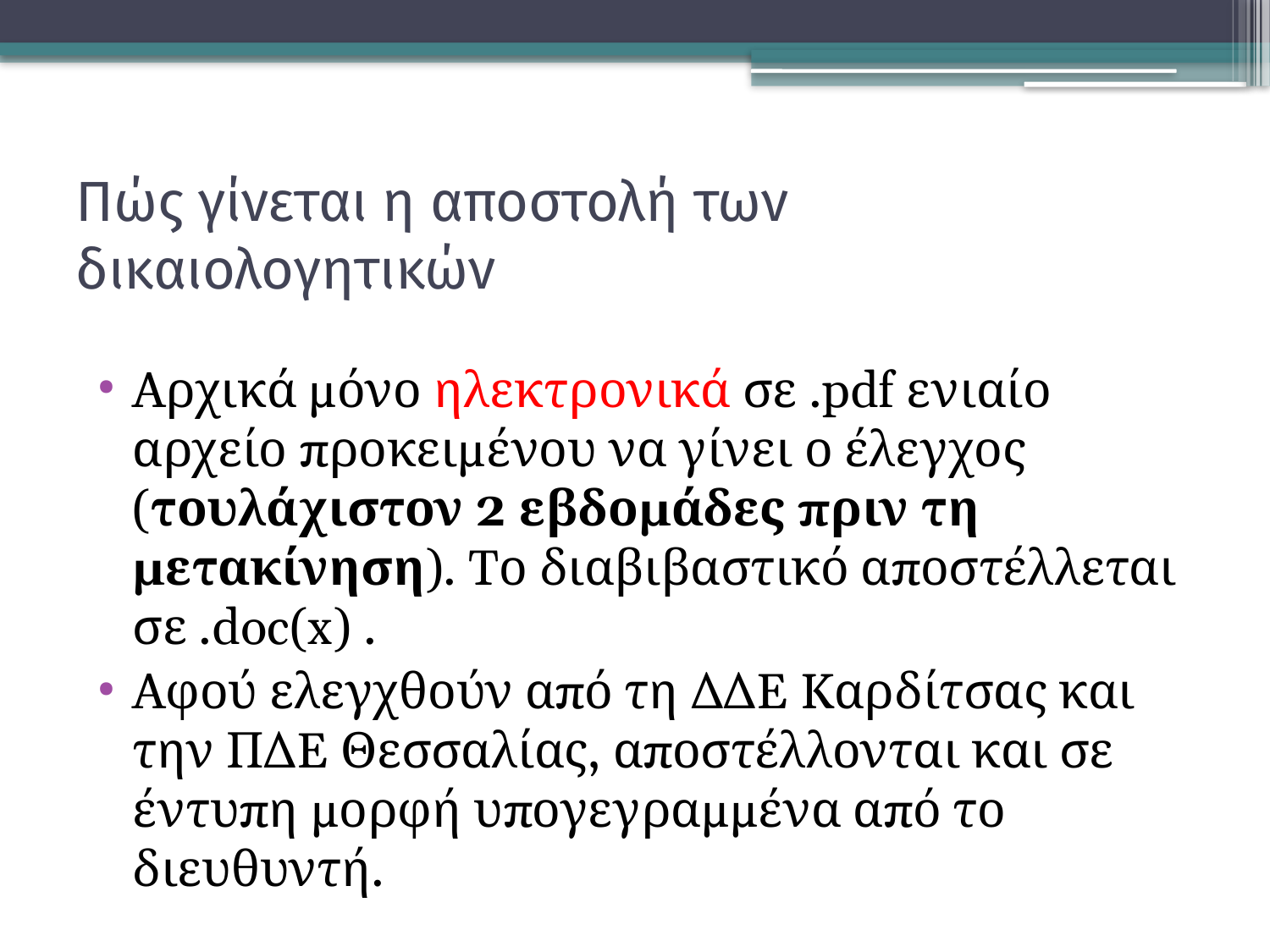

# Πώς γίνεται η αποστολή των δικαιολογητικών
Αρχικά μόνο ηλεκτρονικά σε .pdf ενιαίο αρχείο προκειμένου να γίνει ο έλεγχος (τουλάχιστον 2 εβδομάδες πριν τη μετακίνηση). Το διαβιβαστικό αποστέλλεται σε .doc(x) .
Αφού ελεγχθούν από τη ΔΔΕ Καρδίτσας και την ΠΔΕ Θεσσαλίας, αποστέλλονται και σε έντυπη μορφή υπογεγραμμένα από το διευθυντή.